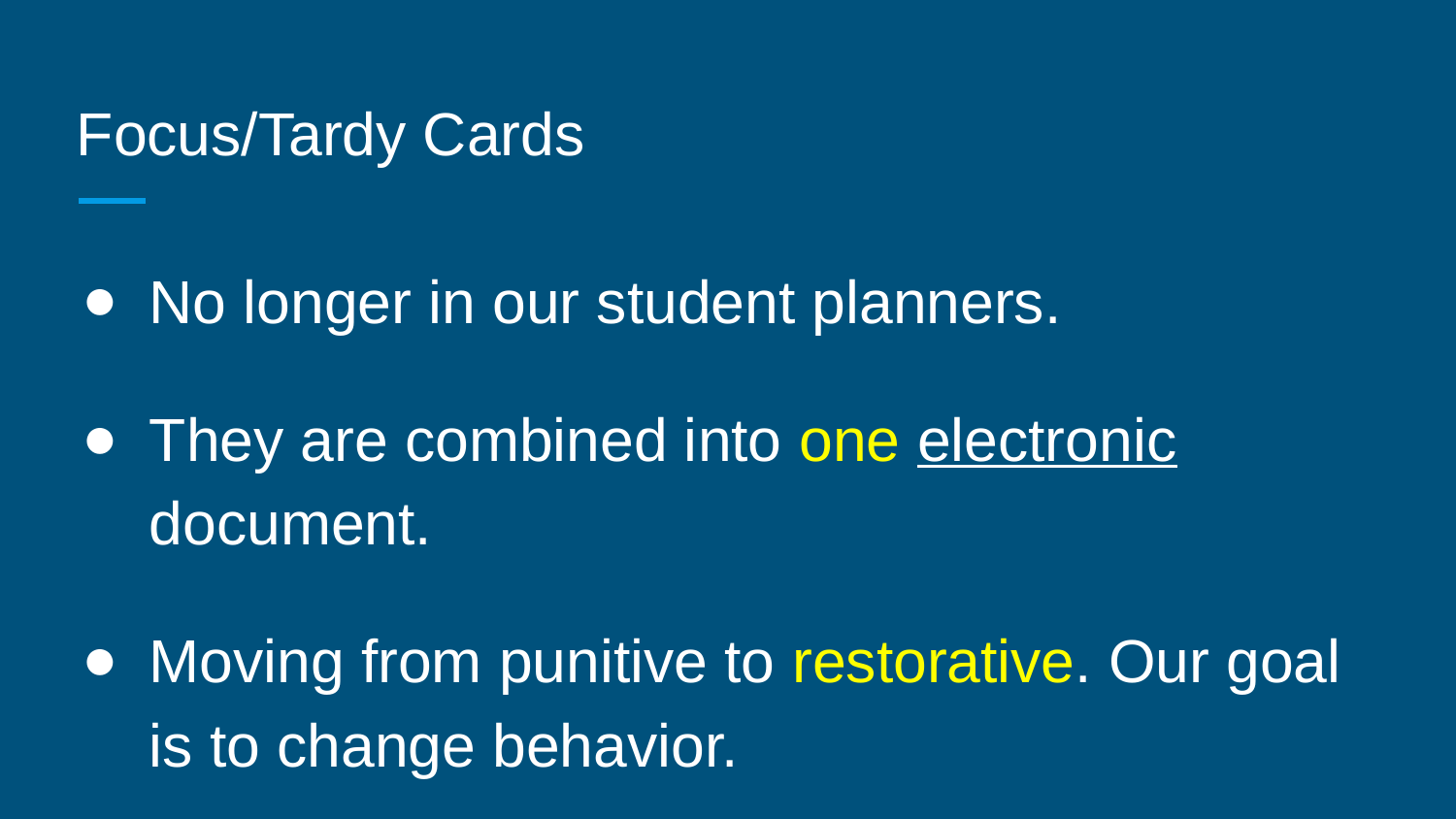

# Focus/Tardy Cards
No longer in our student planners.
They are combined into one electronic document.
Moving from punitive to restorative. Our goal is to change behavior.